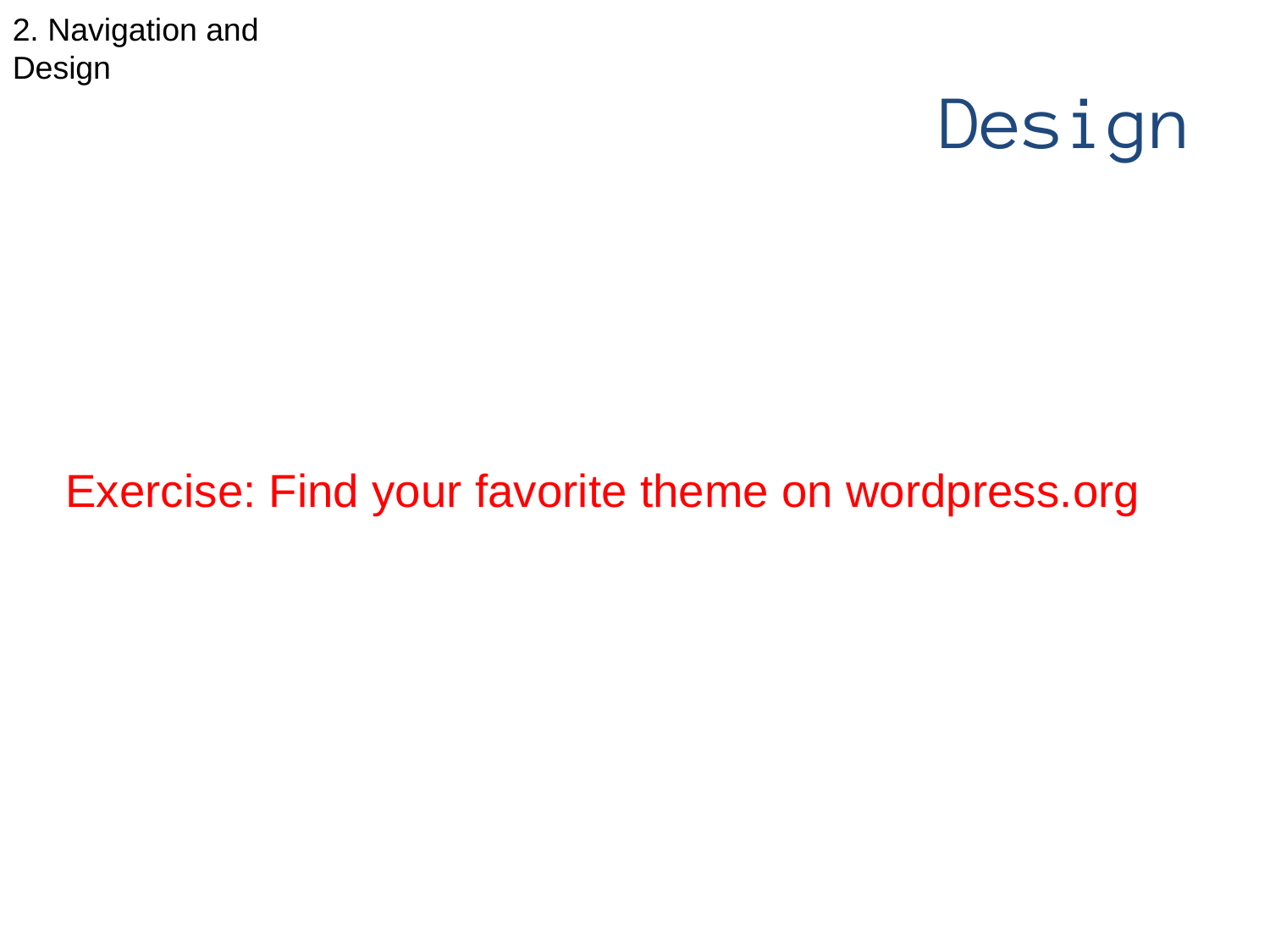

2. Navigation and Design

# Design
Exercise: Find your favorite theme on wordpress.org